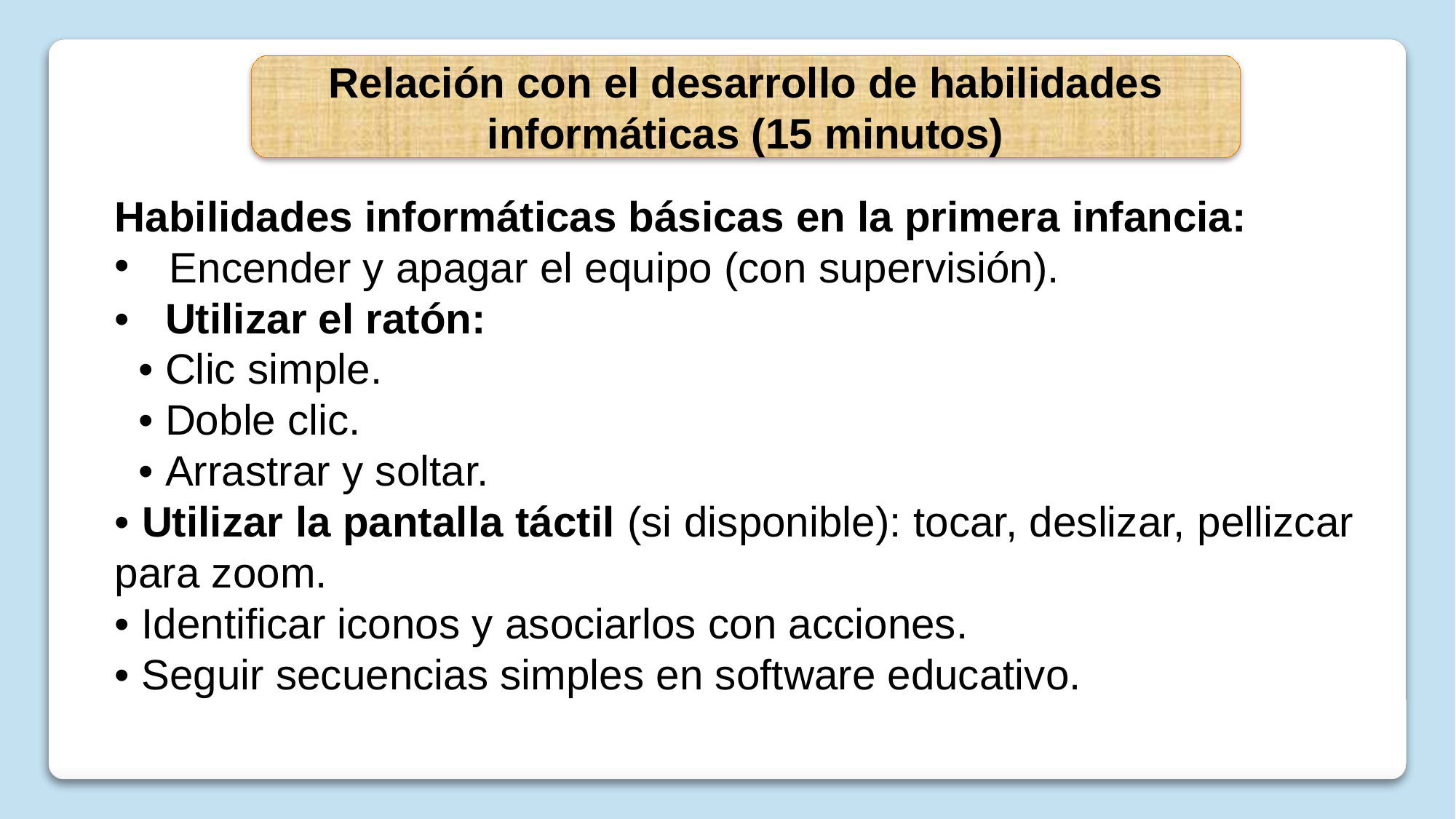

Relación con el desarrollo de habilidades informáticas (15 minutos)
Habilidades informáticas básicas en la primera infancia:
Encender y apagar el equipo (con supervisión).
•   Utilizar el ratón:
  • Clic simple.
  • Doble clic.
  • Arrastrar y soltar.
• Utilizar la pantalla táctil (si disponible): tocar, deslizar, pellizcar para zoom.
• Identificar iconos y asociarlos con acciones.
• Seguir secuencias simples en software educativo.